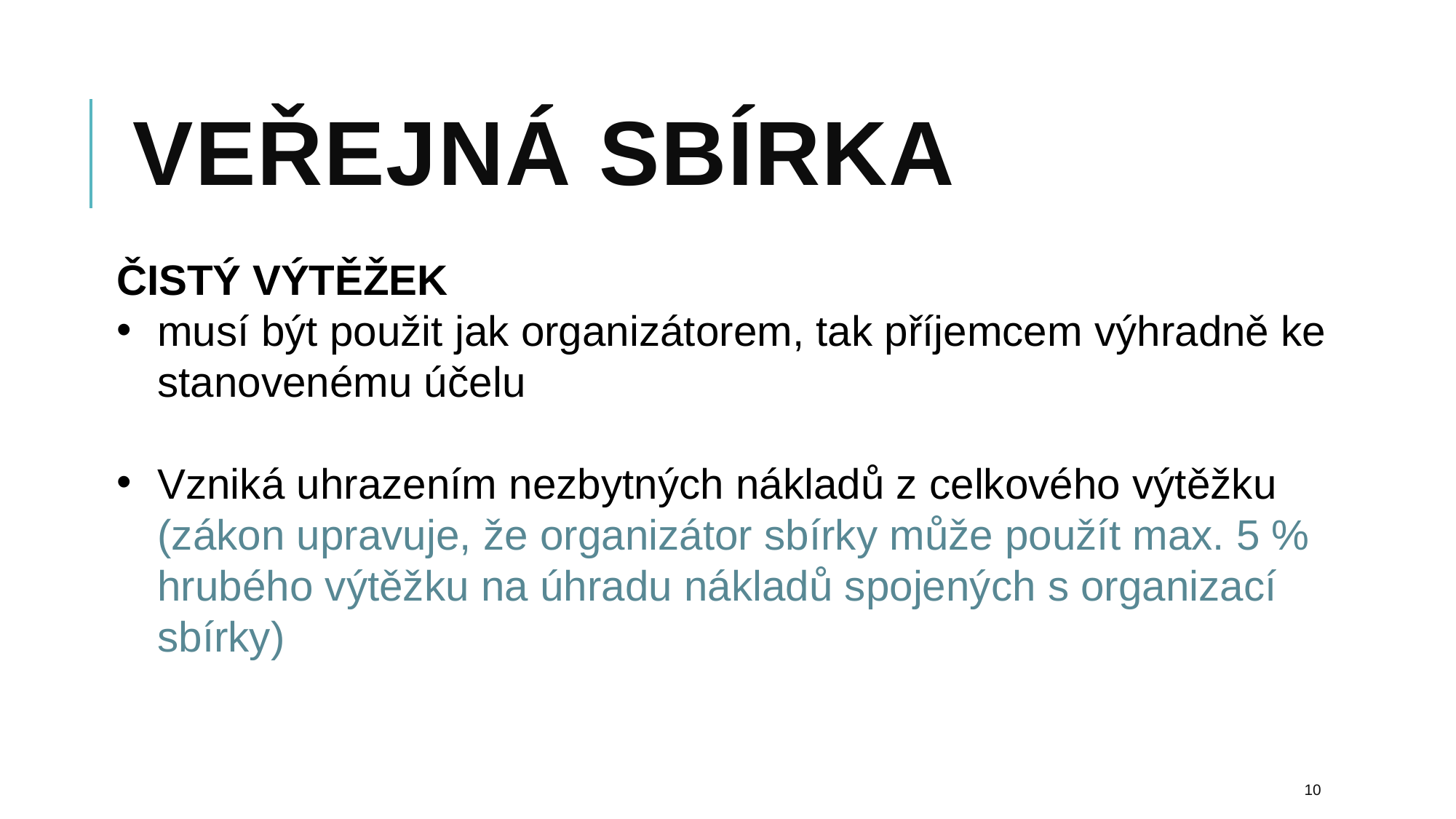

# Veřejná sbírka
ČISTÝ VÝTĚŽEK
musí být použit jak organizátorem, tak příjemcem výhradně ke stanovenému účelu

Vzniká uhrazením nezbytných nákladů z celkového výtěžku (zákon upravuje, že organizátor sbírky může použít max. 5 % hrubého výtěžku na úhradu nákladů spojených s organizací sbírky)

10